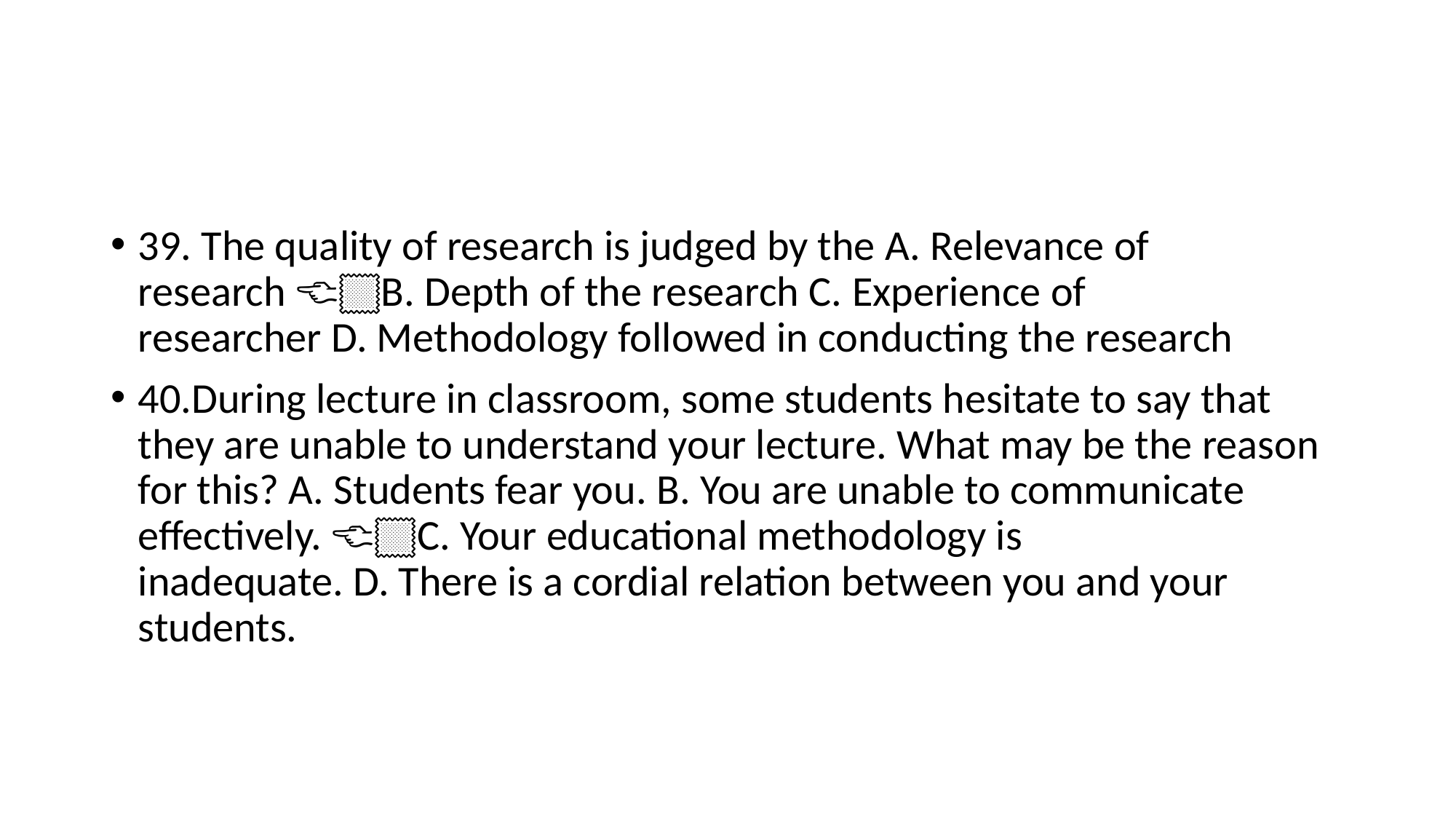

#
39. The quality of research is judged by the A. Relevance of research 👈🏻B. Depth of the research C. Experience of researcher D. Methodology followed in conducting the research
40.During lecture in classroom, some students hesitate to say that they are unable to understand your lecture. What may be the reason for this? A. Students fear you. B. You are unable to communicate effectively. 👈🏻C. Your educational methodology is inadequate. D. There is a cordial relation between you and your students.